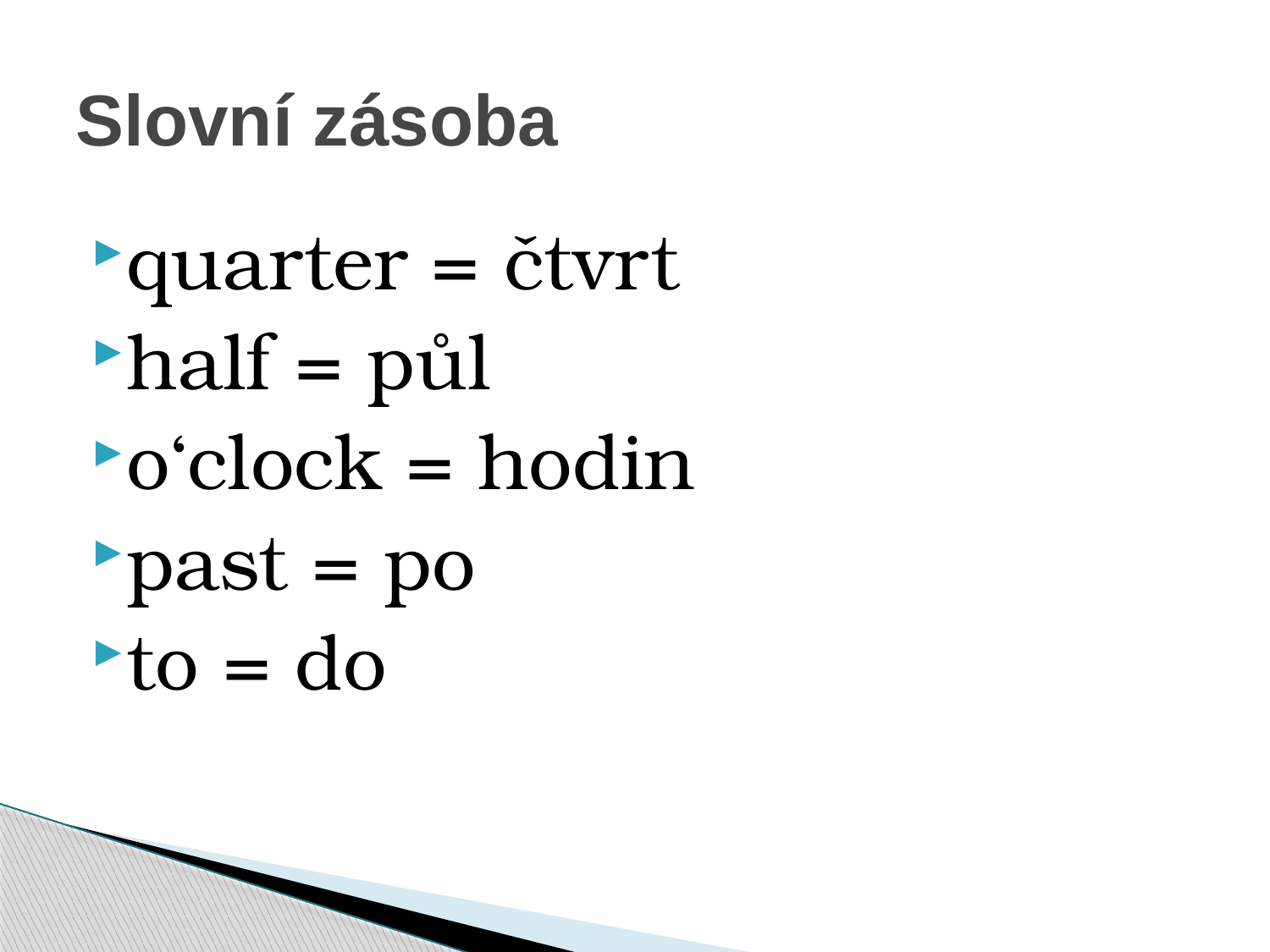

# Slovní zásoba
quarter = čtvrt
half = půl
o‘clock = hodin
past = po
to = do